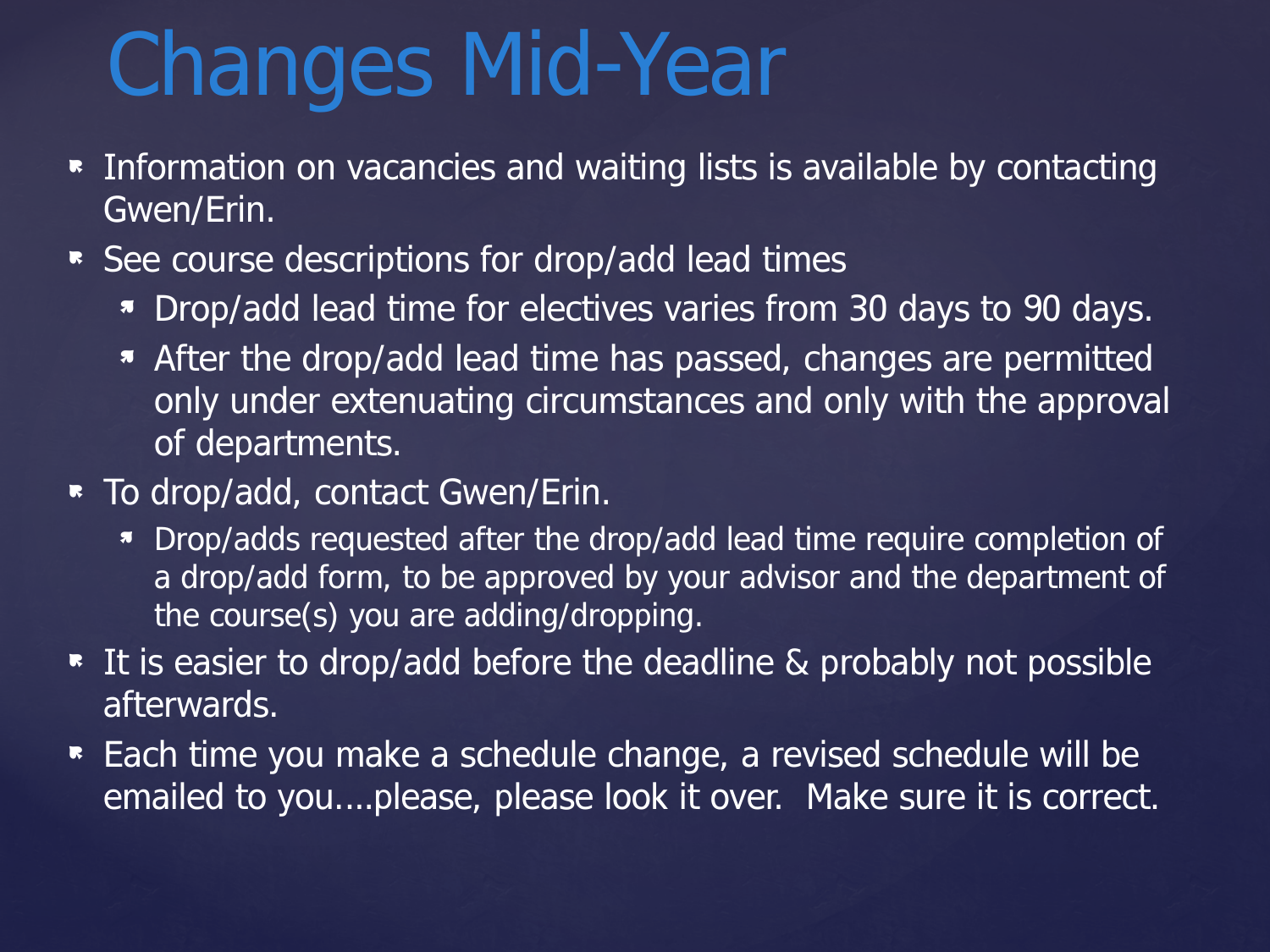

# Changes Mid-Year
Information on vacancies and waiting lists is available by contacting Gwen/Erin.
See course descriptions for drop/add lead times
Drop/add lead time for electives varies from 30 days to 90 days.
After the drop/add lead time has passed, changes are permitted only under extenuating circumstances and only with the approval of departments.
To drop/add, contact Gwen/Erin.
Drop/adds requested after the drop/add lead time require completion of a drop/add form, to be approved by your advisor and the department of the course(s) you are adding/dropping.
It is easier to drop/add before the deadline & probably not possible afterwards.
Each time you make a schedule change, a revised schedule will be emailed to you.…please, please look it over.  Make sure it is correct.